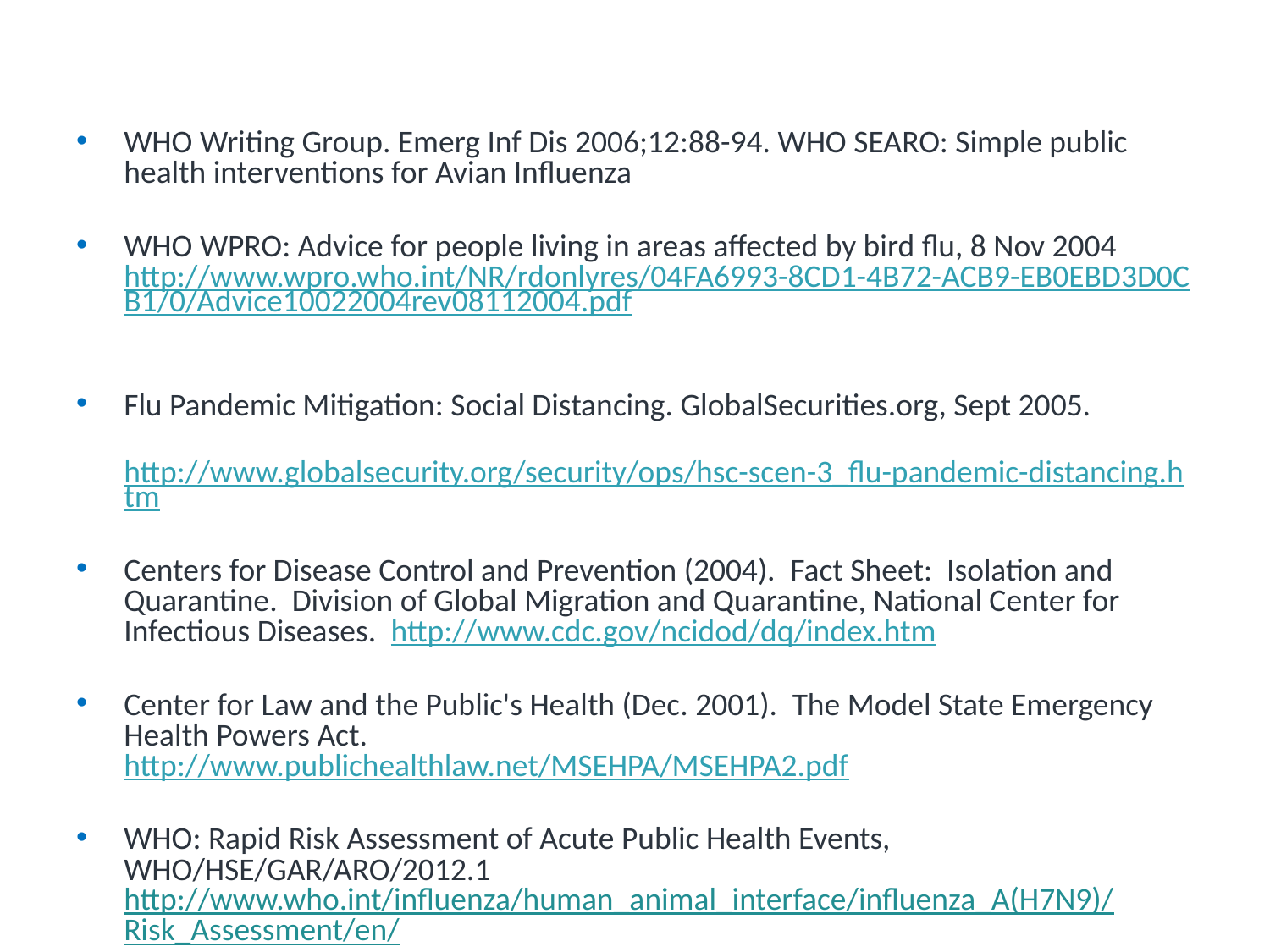

# References
WHO Writing Group. Emerg Inf Dis 2006;12:88-94. WHO SEARO: Simple public health interventions for Avian Influenza

WHO WPRO: Advice for people living in areas affected by bird flu, 8 Nov 2004  http://www.wpro.who.int/NR/rdonlyres/04FA6993-8CD1-4B72-ACB9-EB0EBD3D0CB1/0/Advice10022004rev08112004.pdf

Flu Pandemic Mitigation: Social Distancing. GlobalSecurities.org, Sept 2005.
	http://www.globalsecurity.org/security/ops/hsc-scen-3_flu-pandemic-distancing.htm

Centers for Disease Control and Prevention (2004).  Fact Sheet:  Isolation and Quarantine.  Division of Global Migration and Quarantine, National Center for Infectious Diseases.  http://www.cdc.gov/ncidod/dq/index.htm

Center for Law and the Public's Health (Dec. 2001).  The Model State Emergency Health Powers Act.
http://www.publichealthlaw.net/MSEHPA/MSEHPA2.pdf

WHO: Rapid Risk Assessment of Acute Public Health Events, WHO/HSE/GAR/ARO/2012.1   http://www.who.int/influenza/human_animal_interface/influenza_A(H7N9)/Risk_Assessment/en/